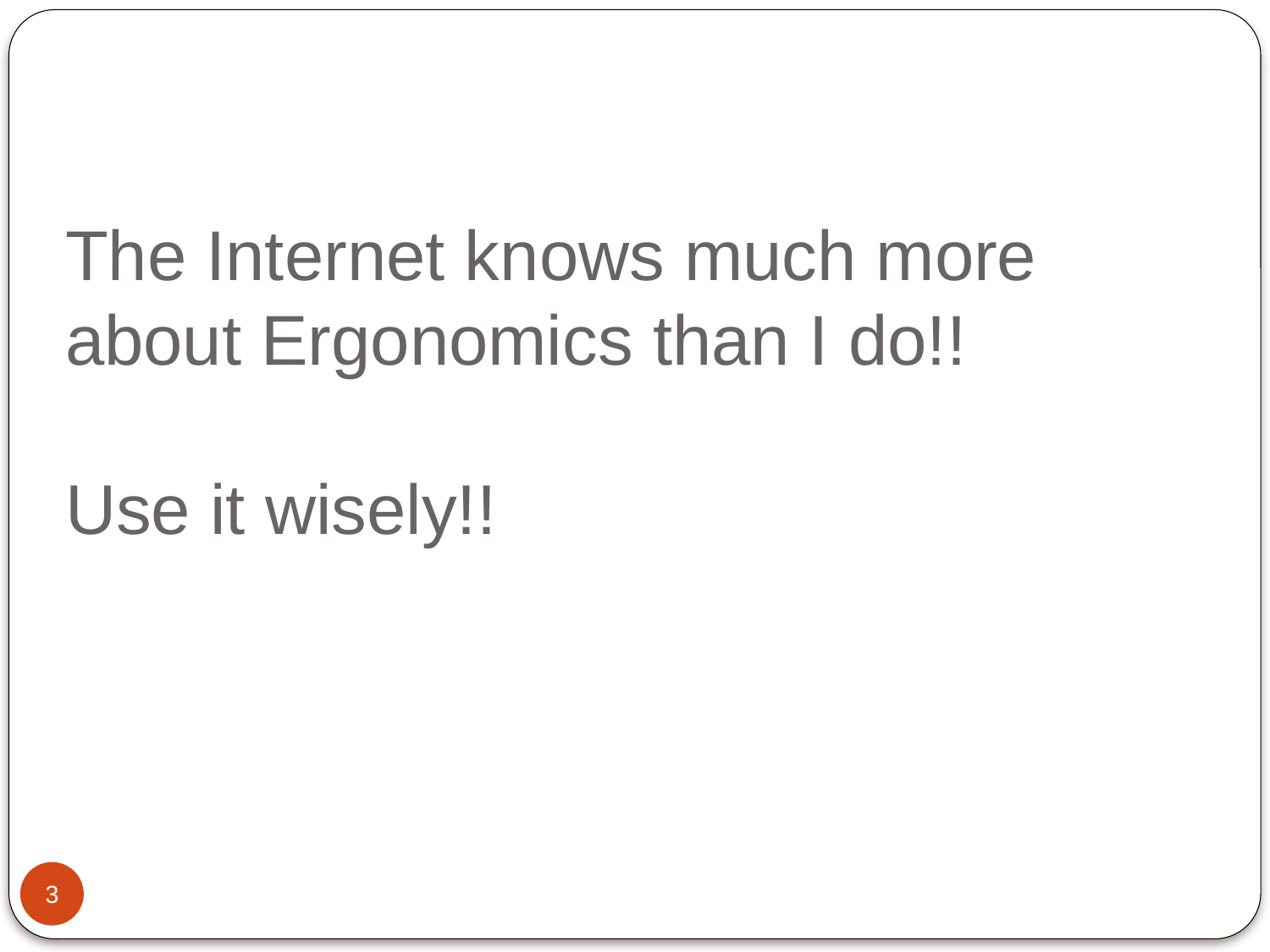

# The Internet knows much more about Ergonomics than I do!! Use it wisely!!
3